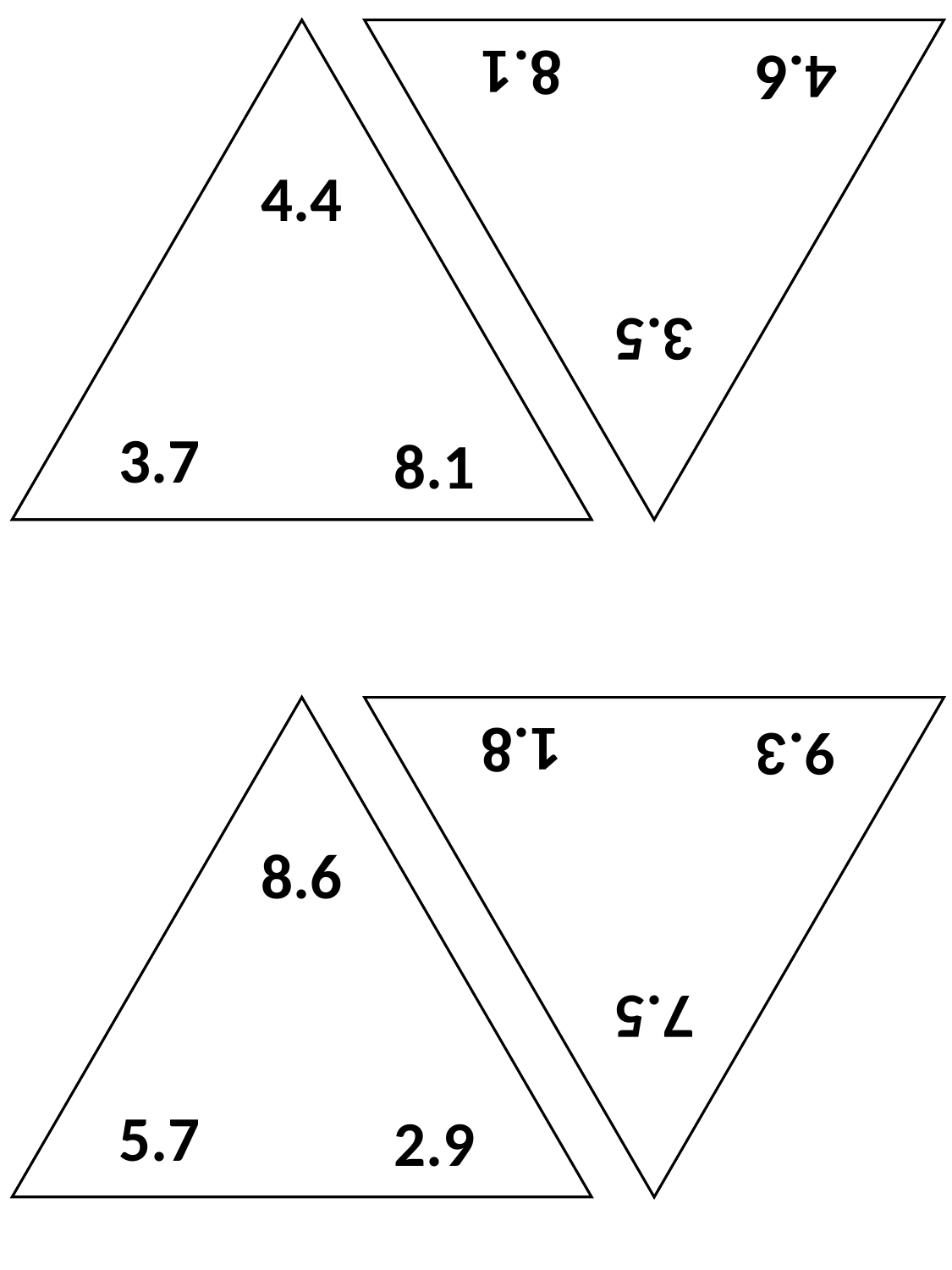

3.5
4.6
8.1

4.4
3.7
8.1

7.5
9.3
1.8

8.6
5.7
2.9